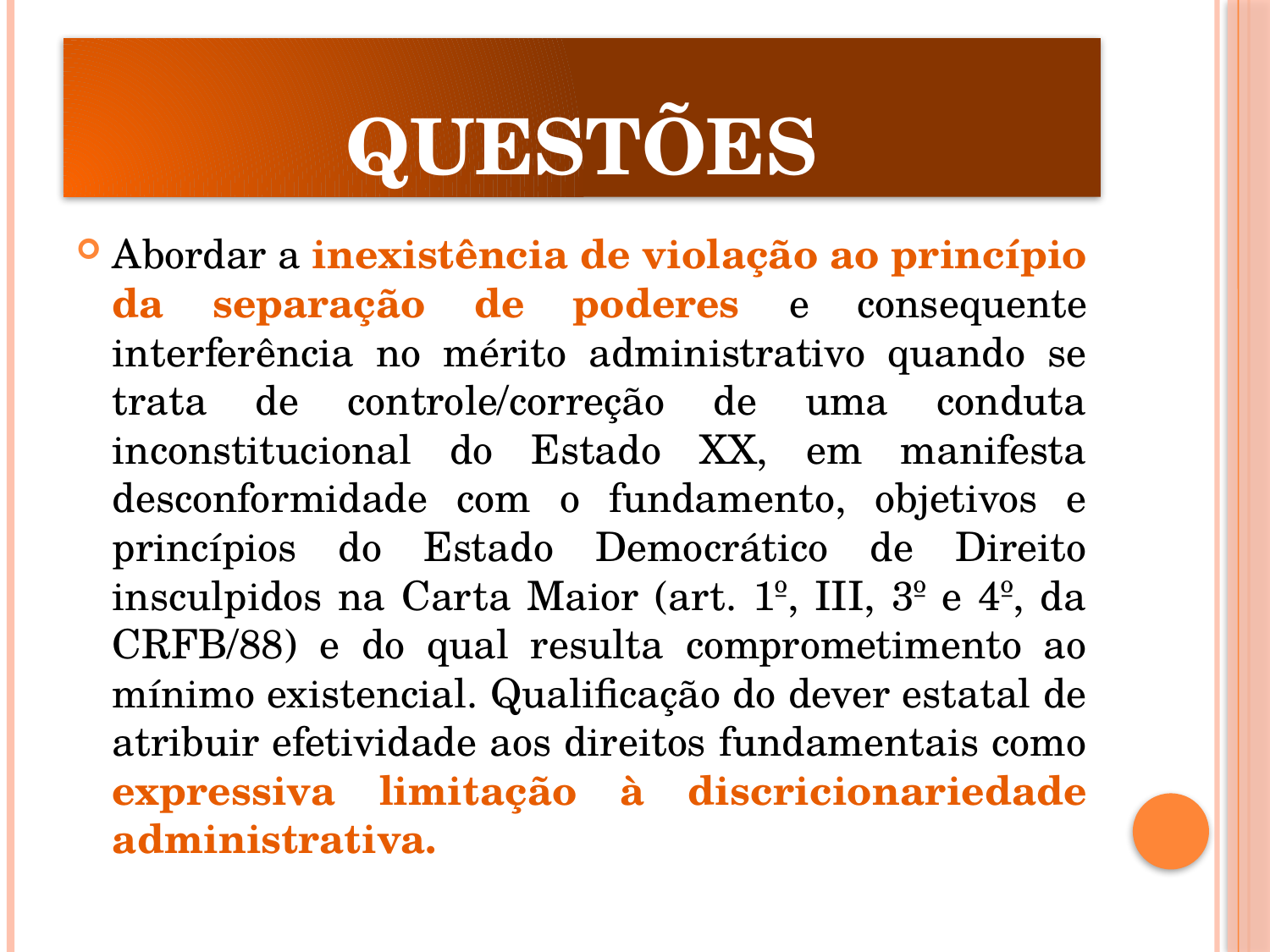

# questões
Abordar a inexistência de violação ao princípio da separação de poderes e consequente interferência no mérito administrativo quando se trata de controle/correção de uma conduta inconstitucional do Estado XX, em manifesta desconformidade com o fundamento, objetivos e princípios do Estado Democrático de Direito insculpidos na Carta Maior (art. 1º, III, 3º e 4º, da CRFB/88) e do qual resulta comprometimento ao mínimo existencial. Qualificação do dever estatal de atribuir efetividade aos direitos fundamentais como expressiva limitação à discricionariedade administrativa.